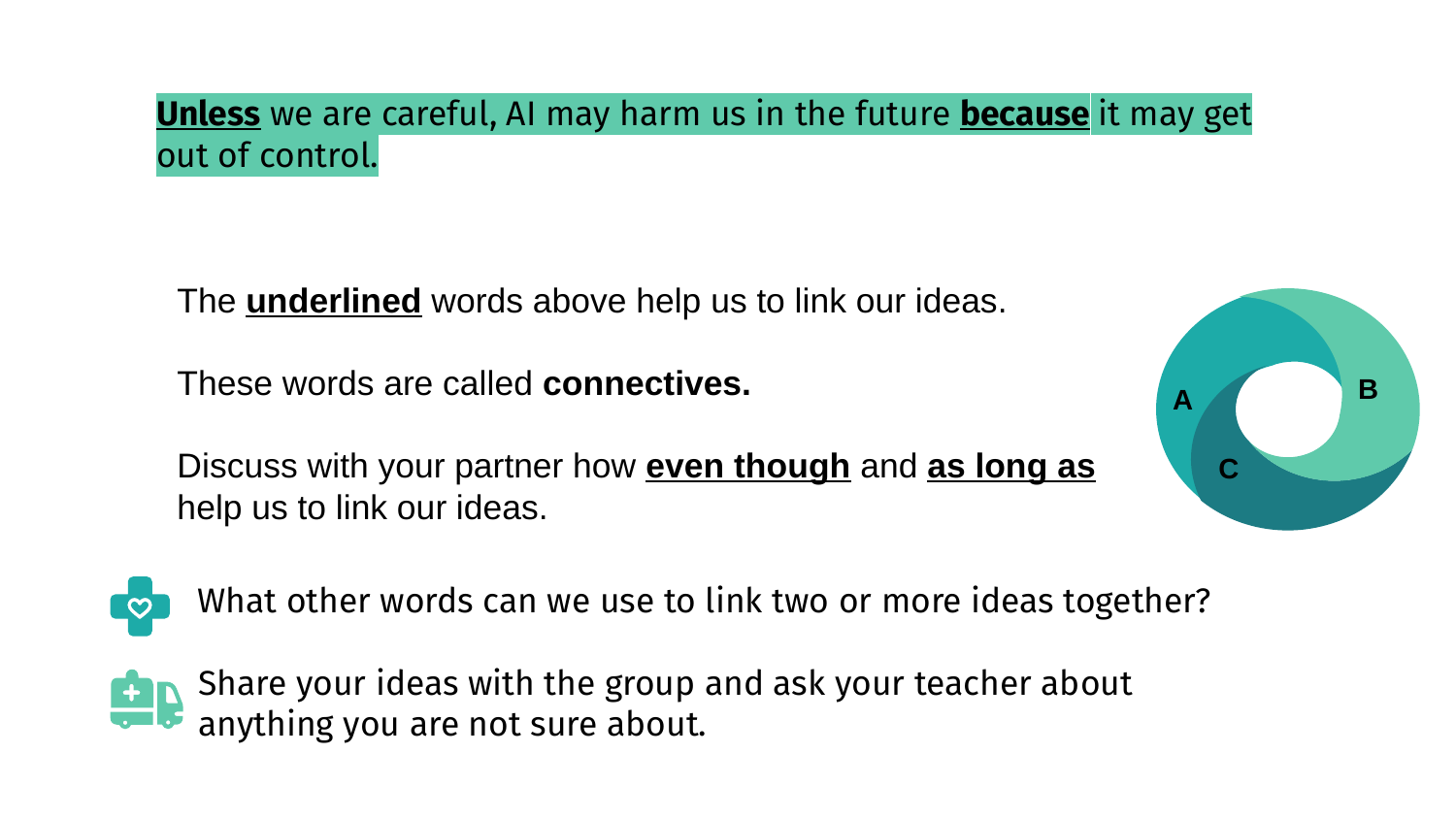

Unless we are careful, AI may harm us in the future because it may get out of control.
The underlined words above help us to link our ideas.

These words are called connectives.

Discuss with your partner how even though and as long as help us to link our ideas.
             B
 A

   C

What other words can we use to link two or more ideas together?

        Share your ideas with the group and ask your teacher about
        anything you are not sure about.